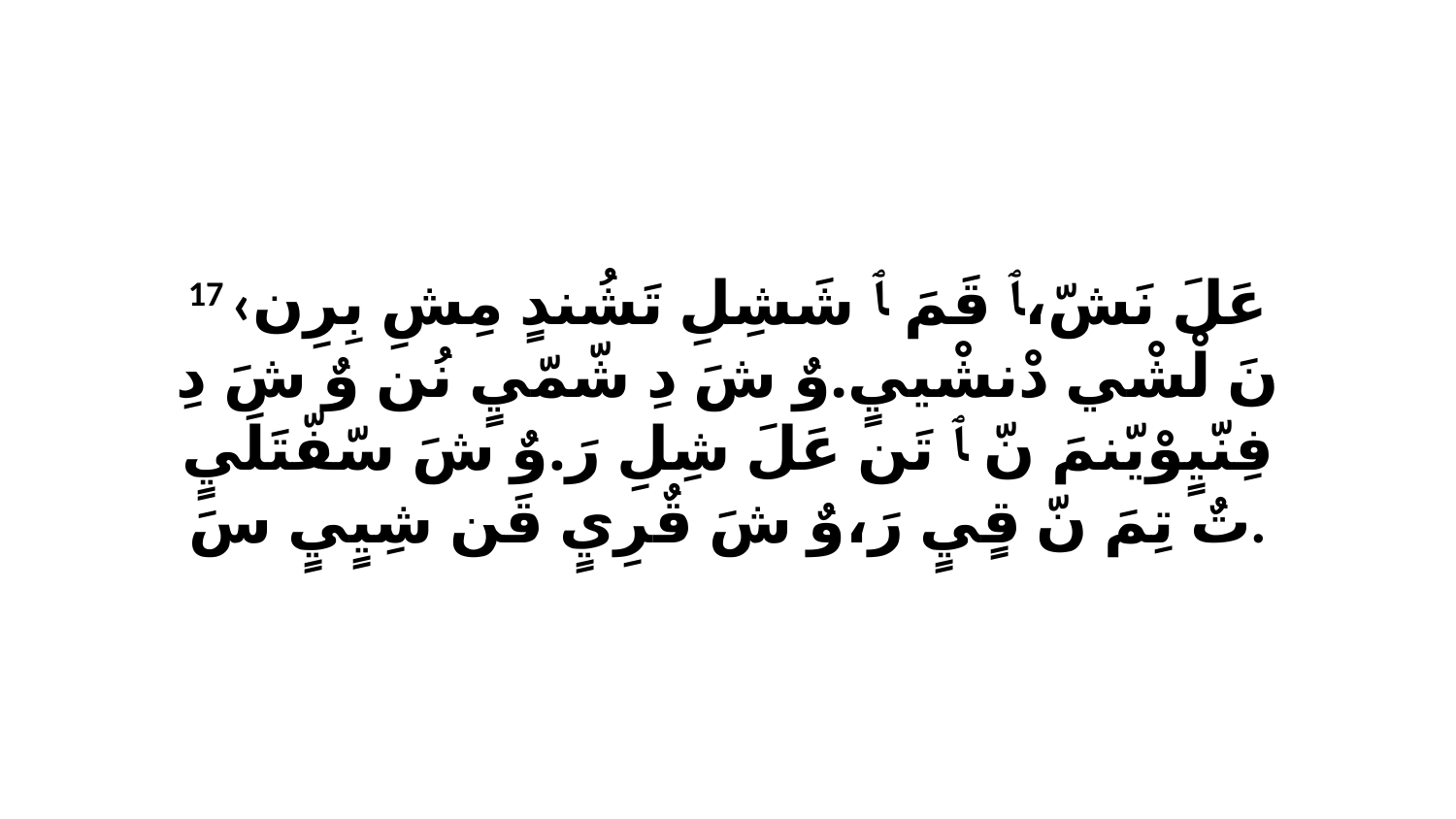

17 ‹عَلَ نَشّ،ﭑ قَمَ ﭑ شَشِلِ تَشُندٍ مِشِ بِرِن نَ لْشْي دْنشْييٍ.وٌ شَ دِ شّمّيٍ نُن وٌ شَ دِ فِنّيٍوْيّنمَ نّ ﭑ تَن عَلَ شِلِ رَ.وٌ شَ سّفّتَلَيٍ تٌ تِمَ نّ قٍيٍ رَ،وٌ شَ قٌرِيٍ قَن شِيٍيٍ سَ.